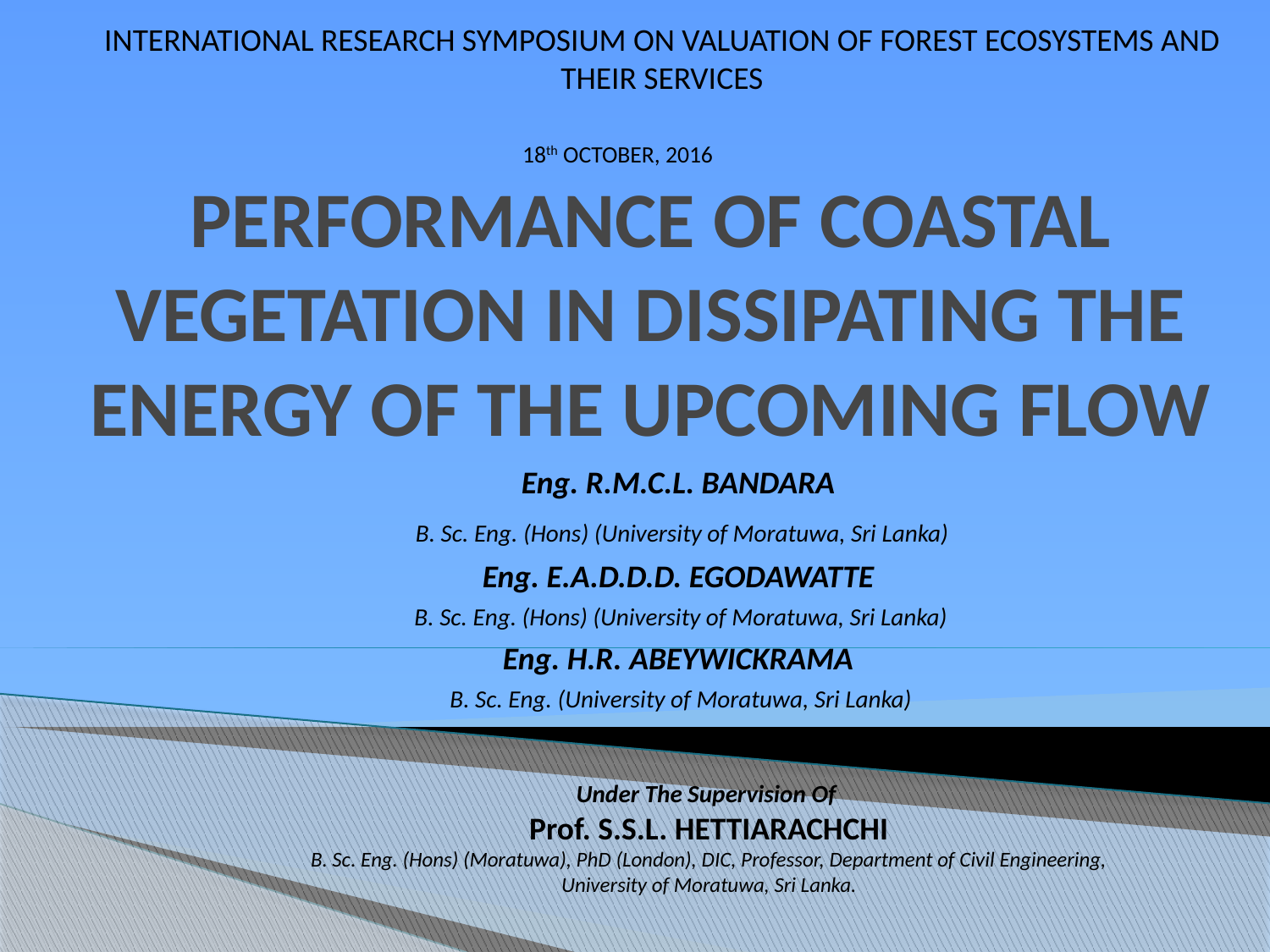

INTERNATIONAL RESEARCH SYMPOSIUM ON VALUATION OF FOREST ECOSYSTEMS AND THEIR SERVICES
18th OCTOBER, 2016
# PERFORMANCE OF COASTAL VEGETATION IN DISSIPATING THE ENERGY OF THE UPCOMING FLOW
Eng. R.M.C.L. BANDARA
 B. Sc. Eng. (Hons) (University of Moratuwa, Sri Lanka)
Eng. E.A.D.D.D. EGODAWATTE
 B. Sc. Eng. (Hons) (University of Moratuwa, Sri Lanka)
Eng. H.R. ABEYWICKRAMA
 B. Sc. Eng. (University of Moratuwa, Sri Lanka)
Under The Supervision Of
Prof. S.S.L. HETTIARACHCHI
B. Sc. Eng. (Hons) (Moratuwa), PhD (London), DIC, Professor, Department of Civil Engineering, University of Moratuwa, Sri Lanka.